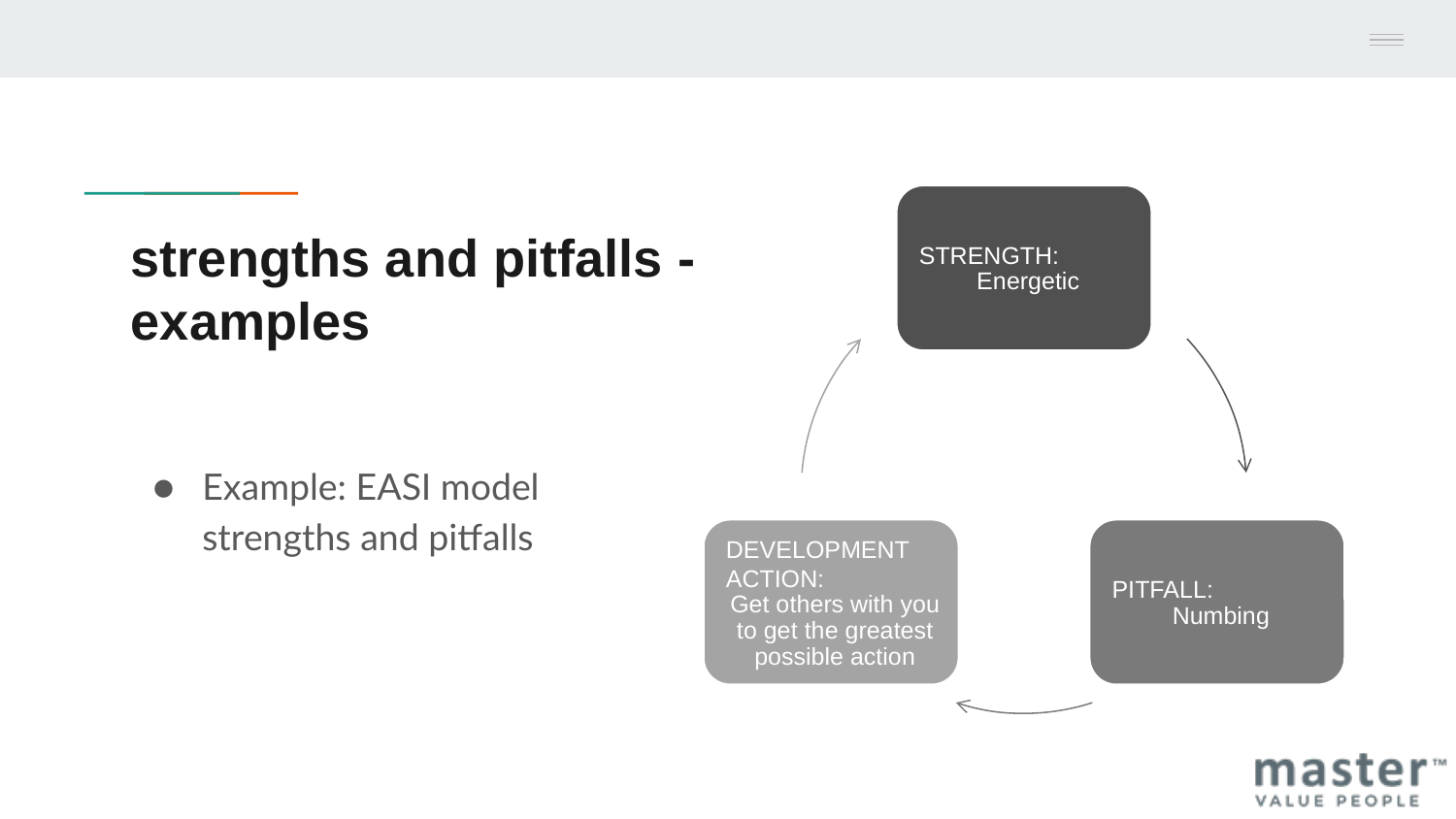

STRENGTH:
Energetic
PITFALL:
Numbing
DEVELOPMENT ACTION:
Get others with you to get the greatest possible action
# strengths and pitfalls - examples

Example: EASI model strengths and pitfalls